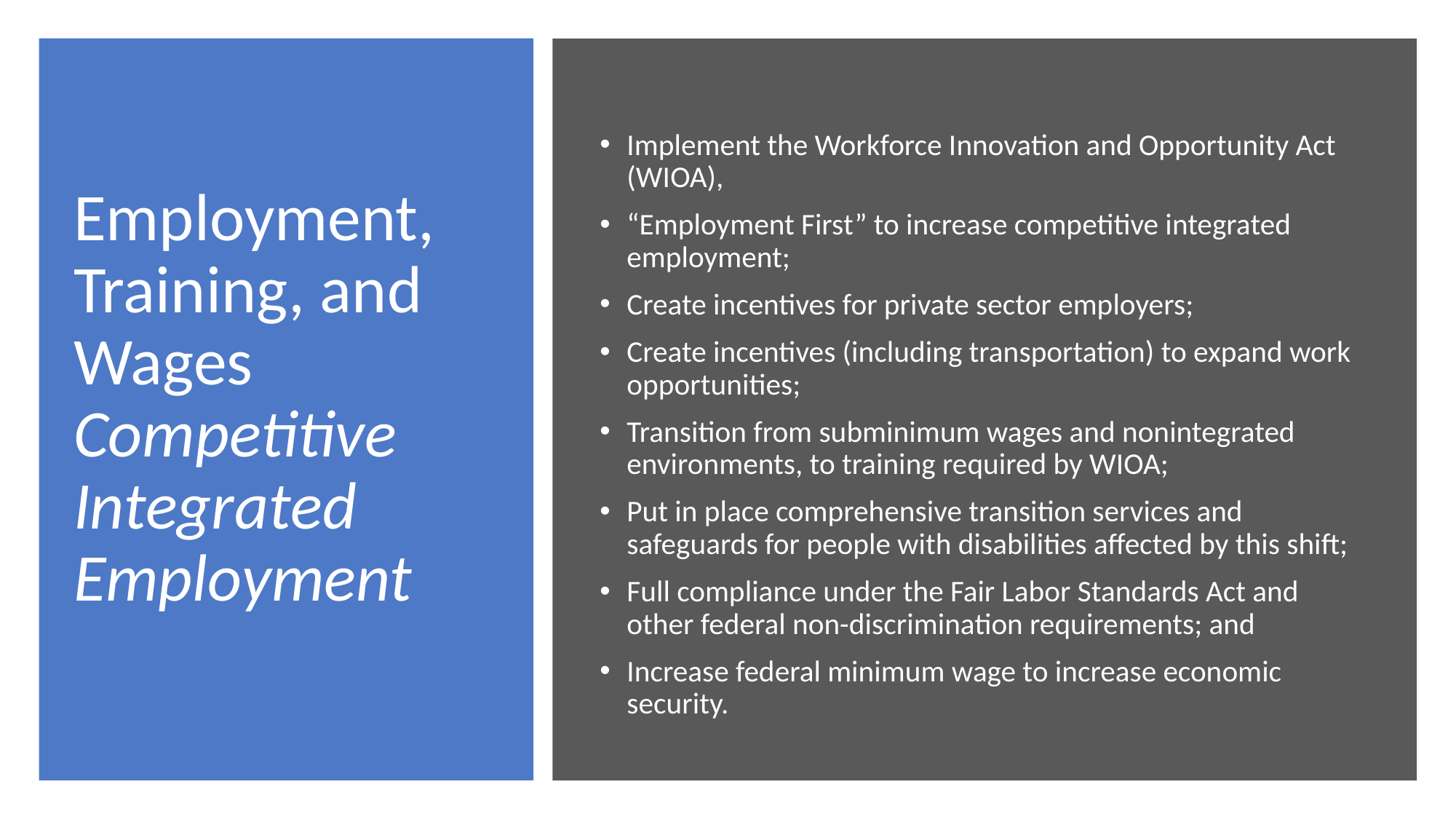

# Employment, Training, and Wages Competitive Integrated Employment

Implement the Workforce Innovation and Opportunity Act (WIOA),
“Employment First” to increase competitive integrated employment;
Create incentives for private sector employers;
Create incentives (including transportation) to expand work opportunities;
Transition from subminimum wages and nonintegrated environments, to training required by WIOA;
Put in place comprehensive transition services and safeguards for people with disabilities affected by this shift;
Full compliance under the Fair Labor Standards Act and other federal non-discrimination requirements; and
Increase federal minimum wage to increase economic security.